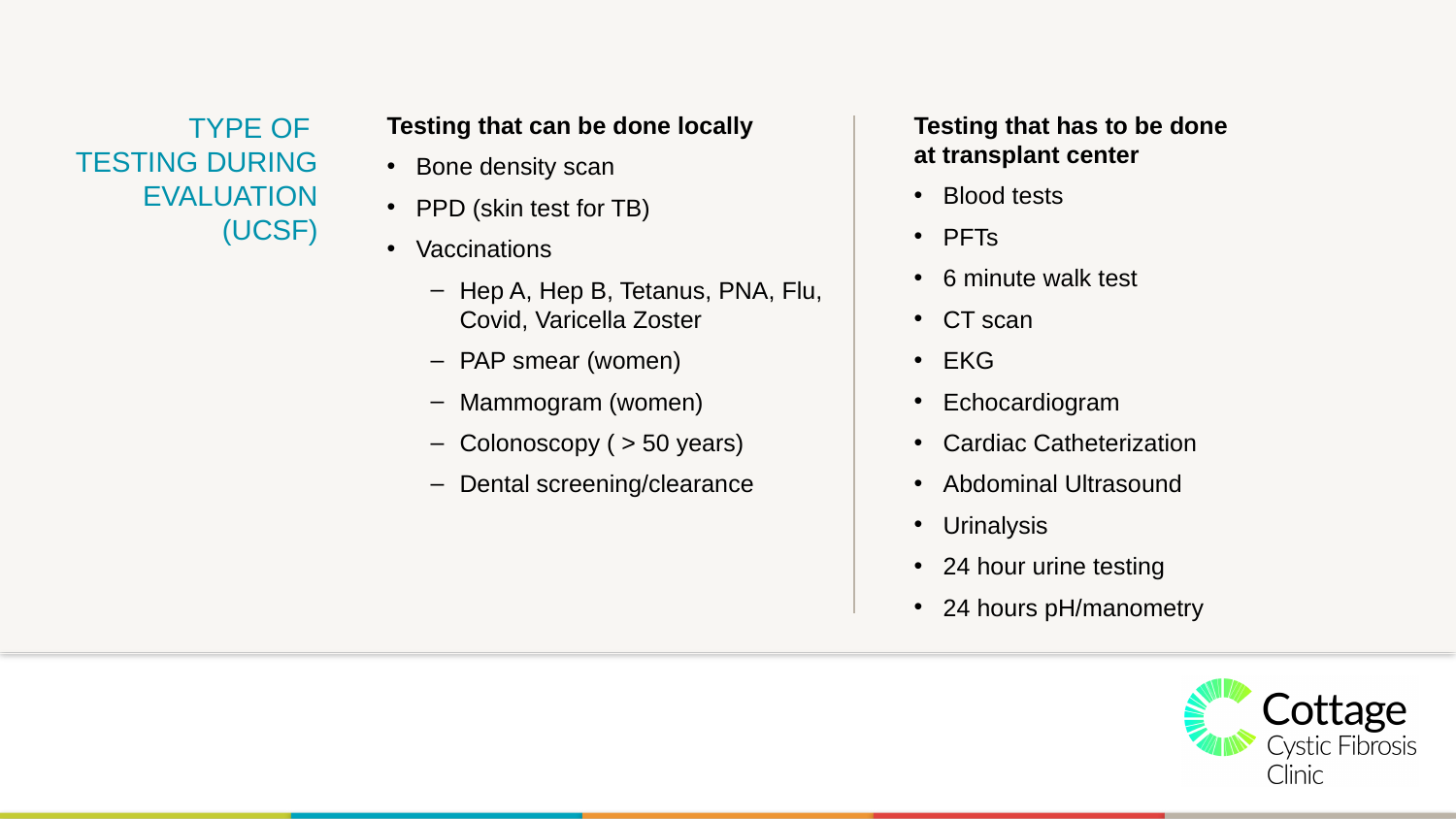

Testing that has to be done at transplant center
Blood tests
PFTs
6 minute walk test
CT scan
EKG
Echocardiogram
Cardiac Catheterization
Abdominal Ultrasound
Urinalysis
24 hour urine testing
24 hours pH/manometry
# TYPE OF TESTING DURING EVALUATION (UCSF)
Testing that can be done locally
Bone density scan
PPD (skin test for TB)
Vaccinations
Hep A, Hep B, Tetanus, PNA, Flu, Covid, Varicella Zoster
PAP smear (women)
Mammogram (women)
Colonoscopy ( > 50 years)
Dental screening/clearance